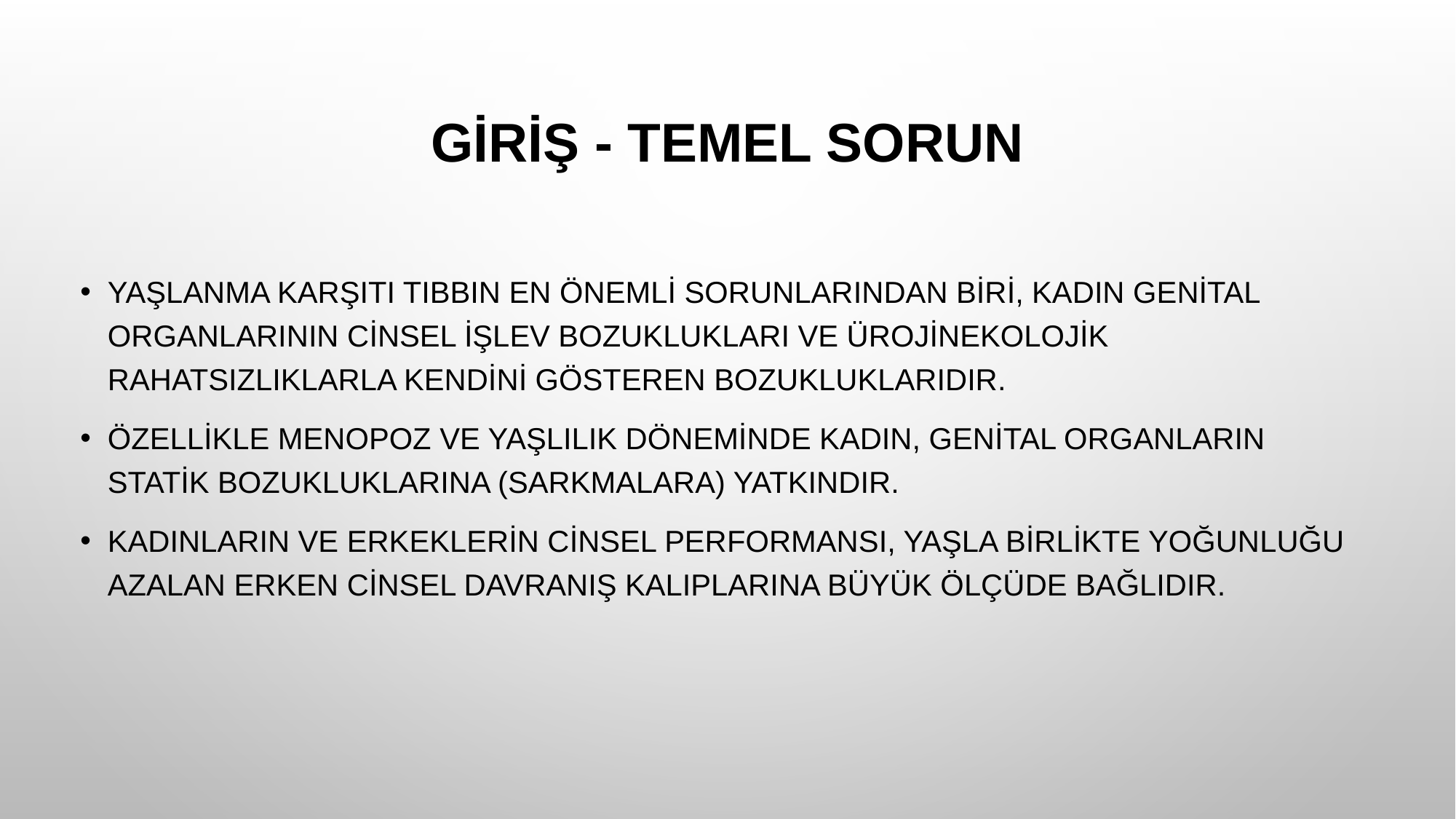

# Giriş - Temel Sorun
Yaşlanma karşıtı tıbbın en önemli sorunlarından biri, kadın genital organlarının cinsel işlev bozuklukları ve ürojinekolojik rahatsızlıklarla kendini gösteren bozukluklarıdır.
Özellikle menopoz ve yaşlılık döneminde kadın, genital organların statik bozukluklarına (sarkmalara) yatkındır.
Kadınların ve erkeklerin cinsel performansı, yaşla birlikte yoğunluğu azalan erken cinsel davranış kalıplarına büyük ölçüde bağlıdır.